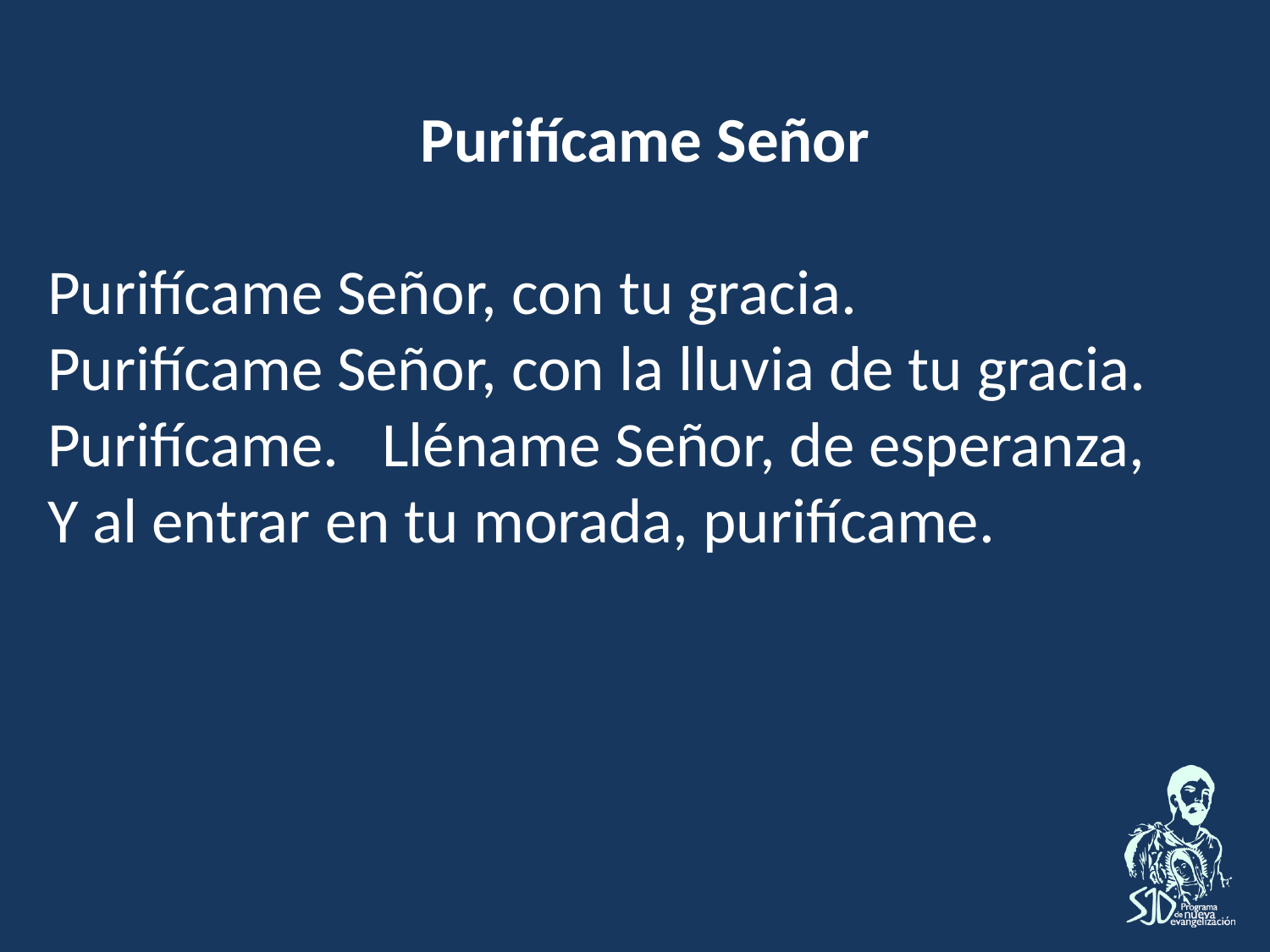

Purifícame Señor

Purifícame Señor, con tu gracia.
Purifícame Señor, con la lluvia de tu gracia.
Purifícame.   Lléname Señor, de esperanza,
Y al entrar en tu morada, purifícame.